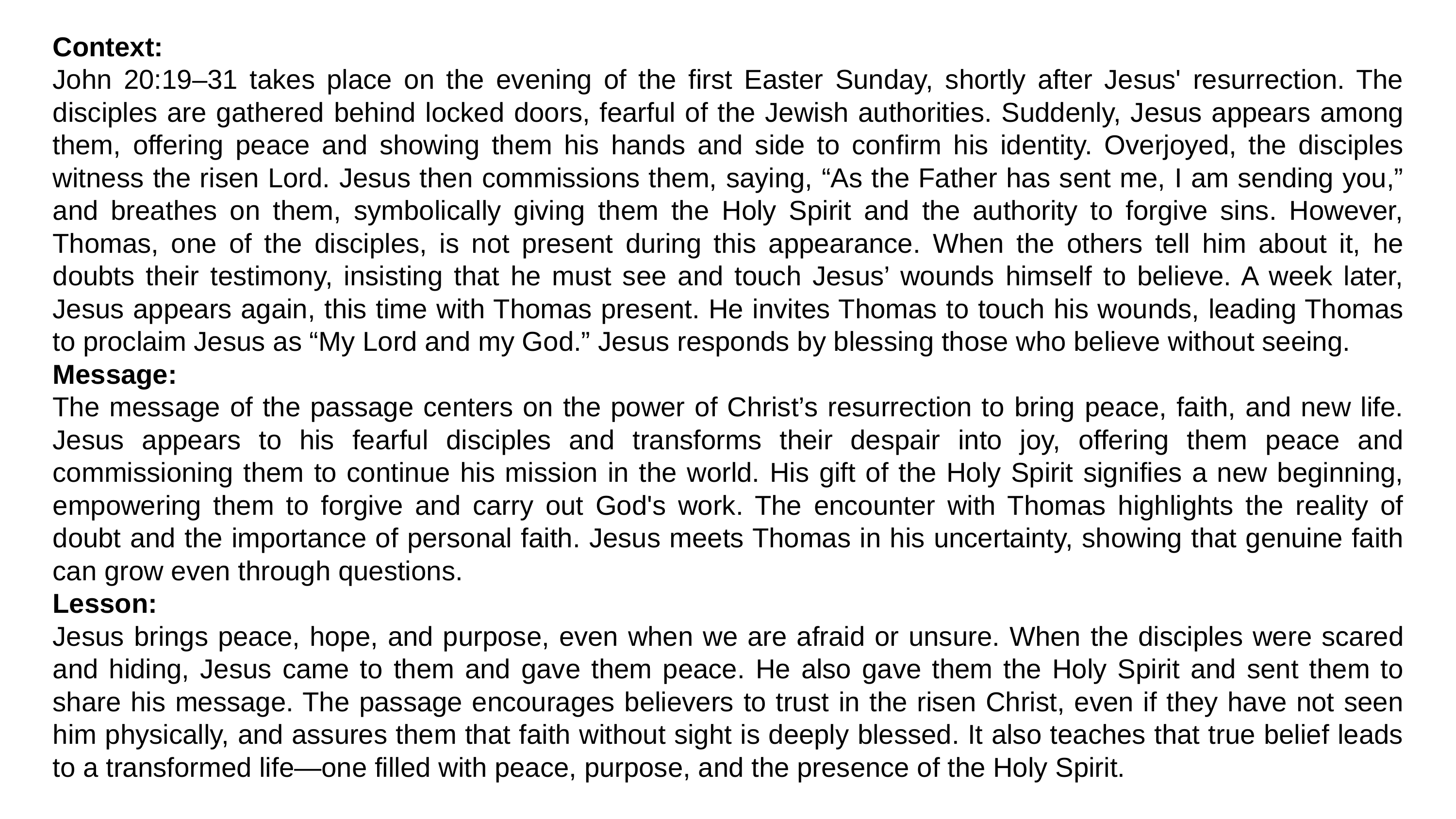

Context:
John 20:19–31 takes place on the evening of the first Easter Sunday, shortly after Jesus' resurrection. The disciples are gathered behind locked doors, fearful of the Jewish authorities. Suddenly, Jesus appears among them, offering peace and showing them his hands and side to confirm his identity. Overjoyed, the disciples witness the risen Lord. Jesus then commissions them, saying, “As the Father has sent me, I am sending you,” and breathes on them, symbolically giving them the Holy Spirit and the authority to forgive sins. However, Thomas, one of the disciples, is not present during this appearance. When the others tell him about it, he doubts their testimony, insisting that he must see and touch Jesus’ wounds himself to believe. A week later, Jesus appears again, this time with Thomas present. He invites Thomas to touch his wounds, leading Thomas to proclaim Jesus as “My Lord and my God.” Jesus responds by blessing those who believe without seeing.
Message:
The message of the passage centers on the power of Christ’s resurrection to bring peace, faith, and new life. Jesus appears to his fearful disciples and transforms their despair into joy, offering them peace and commissioning them to continue his mission in the world. His gift of the Holy Spirit signifies a new beginning, empowering them to forgive and carry out God's work. The encounter with Thomas highlights the reality of doubt and the importance of personal faith. Jesus meets Thomas in his uncertainty, showing that genuine faith can grow even through questions.
Lesson:
Jesus brings peace, hope, and purpose, even when we are afraid or unsure. When the disciples were scared and hiding, Jesus came to them and gave them peace. He also gave them the Holy Spirit and sent them to share his message. The passage encourages believers to trust in the risen Christ, even if they have not seen him physically, and assures them that faith without sight is deeply blessed. It also teaches that true belief leads to a transformed life—one filled with peace, purpose, and the presence of the Holy Spirit.